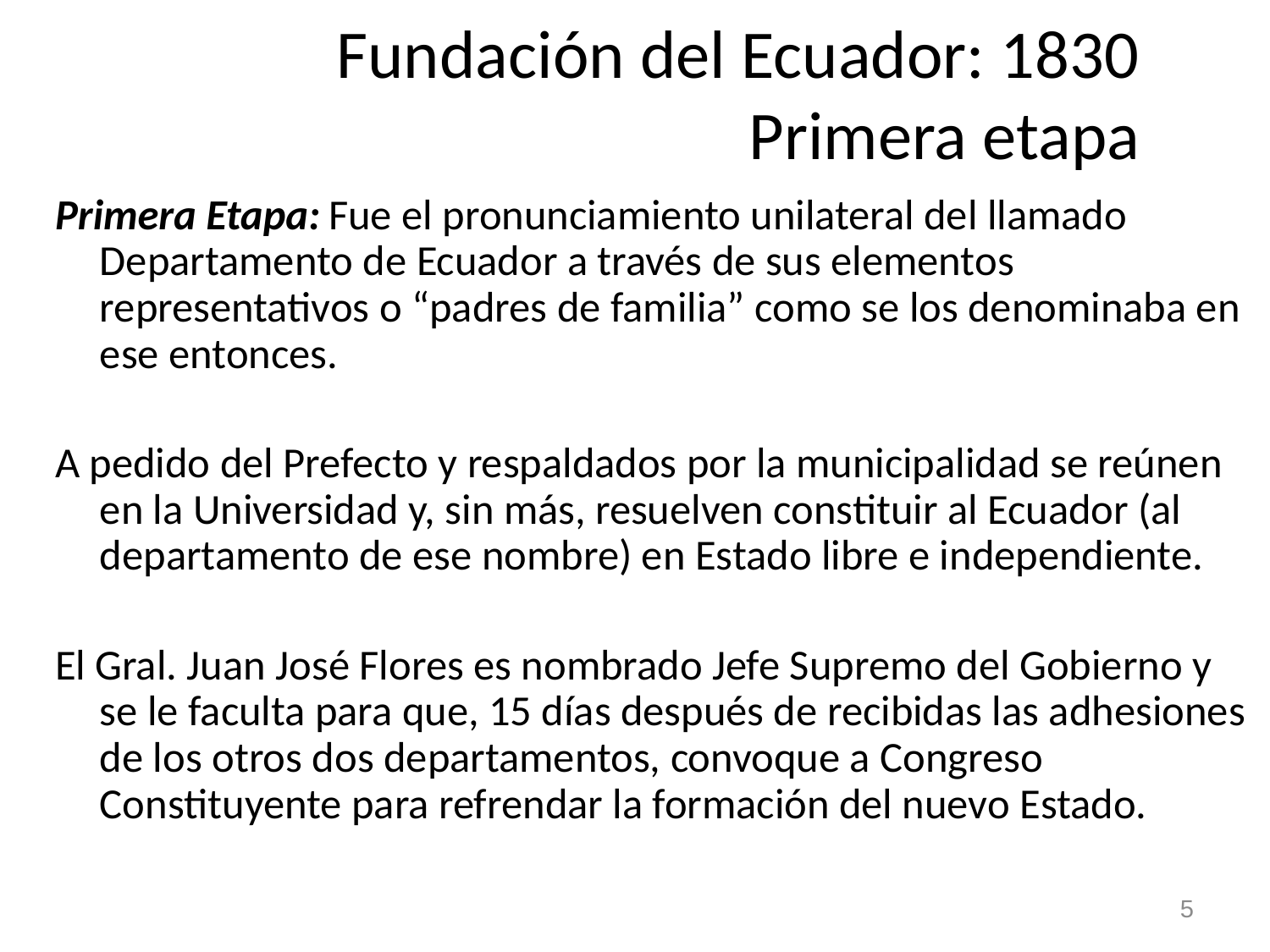

# Fundación del Ecuador: 1830 Primera etapa
Primera Etapa: Fue el pronunciamiento unilateral del llamado Departamento de Ecuador a través de sus elementos representativos o “padres de familia” como se los denominaba en ese entonces.

A pedido del Prefecto y respaldados por la municipalidad se reúnen en la Universidad y, sin más, resuelven constituir al Ecuador (al departamento de ese nombre) en Estado libre e independiente.

El Gral. Juan José Flores es nombrado Jefe Supremo del Gobierno y se le faculta para que, 15 días después de recibidas las adhesiones de los otros dos departamentos, convoque a Congreso Constituyente para refrendar la formación del nuevo Estado.
5